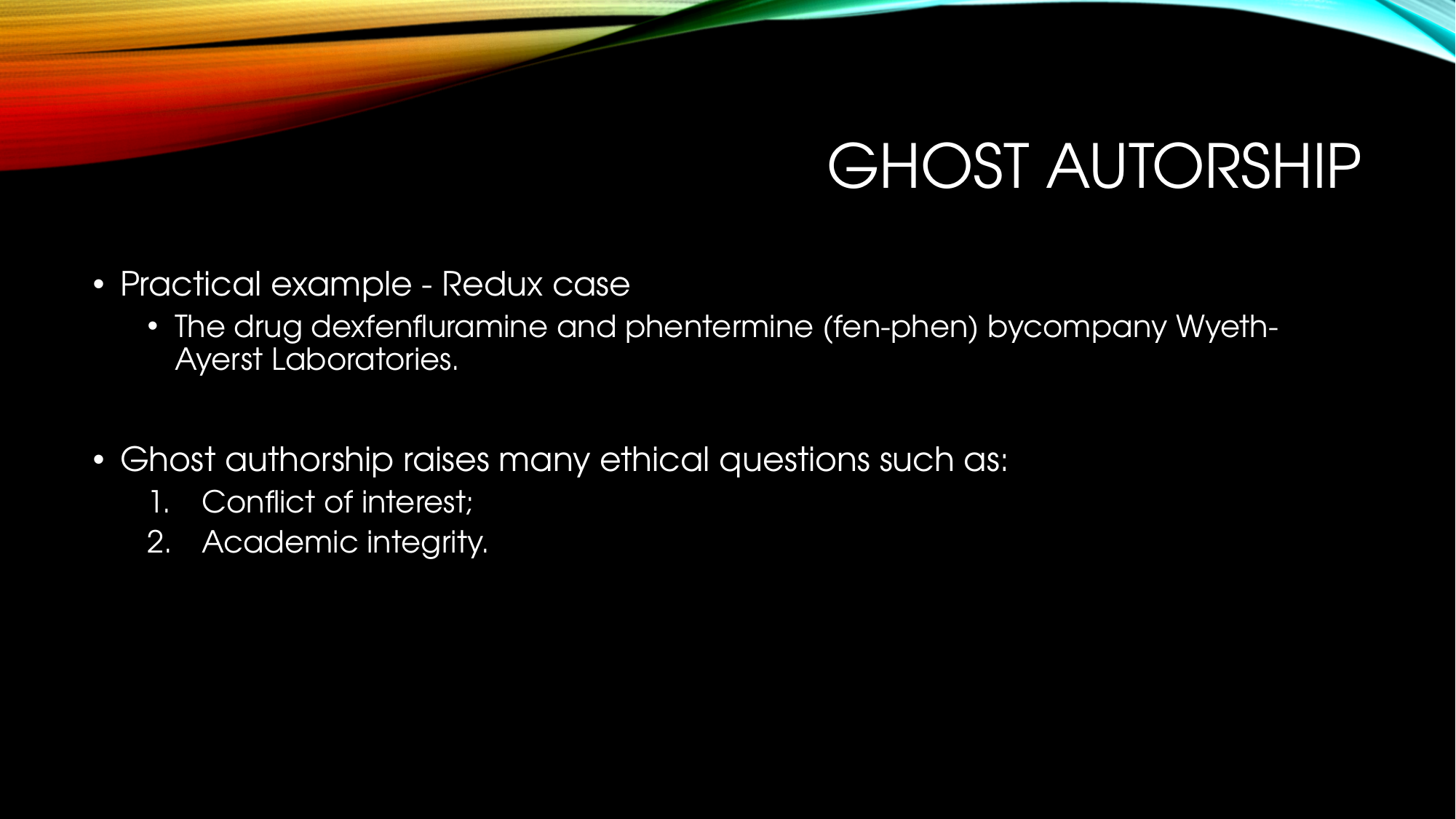

# Ghost Autorship
Practical example - Redux case
The drug dexfenfluramine and phentermine (fen-phen) bycompany Wyeth-Ayerst Laboratories.

Ghost authorship raises many ethical questions such as:
Conflict of interest;
Academic integrity.